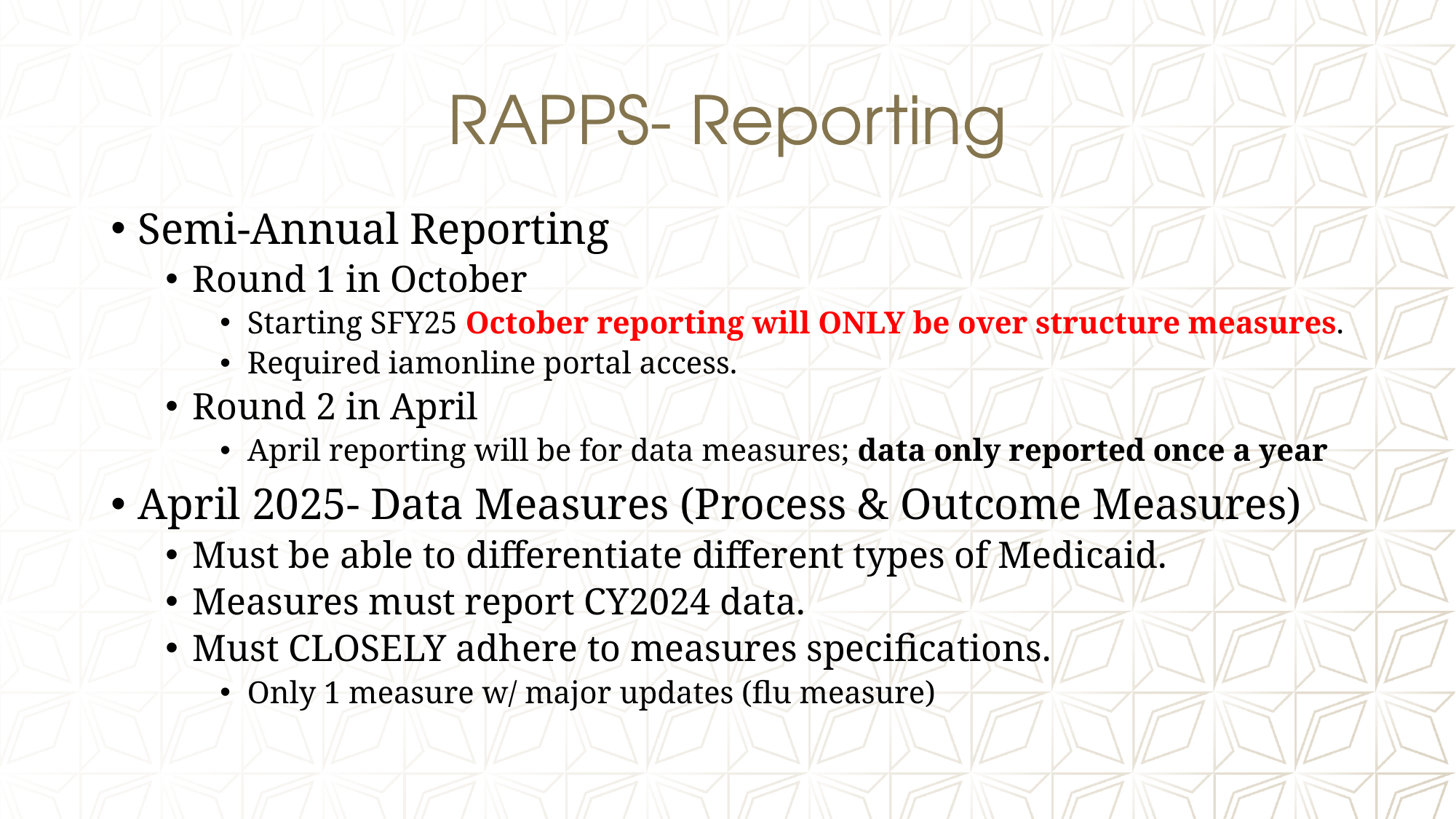

# RAPPS- Reporting
Semi-Annual Reporting
Round 1 in October
Starting SFY25 October reporting will ONLY be over structure measures.
Required iamonline portal access.
Round 2 in April
April reporting will be for data measures; data only reported once a year
April 2025- Data Measures (Process & Outcome Measures)
Must be able to differentiate different types of Medicaid.
Measures must report CY2024 data.
Must CLOSELY adhere to measures specifications.
Only 1 measure w/ major updates (flu measure)